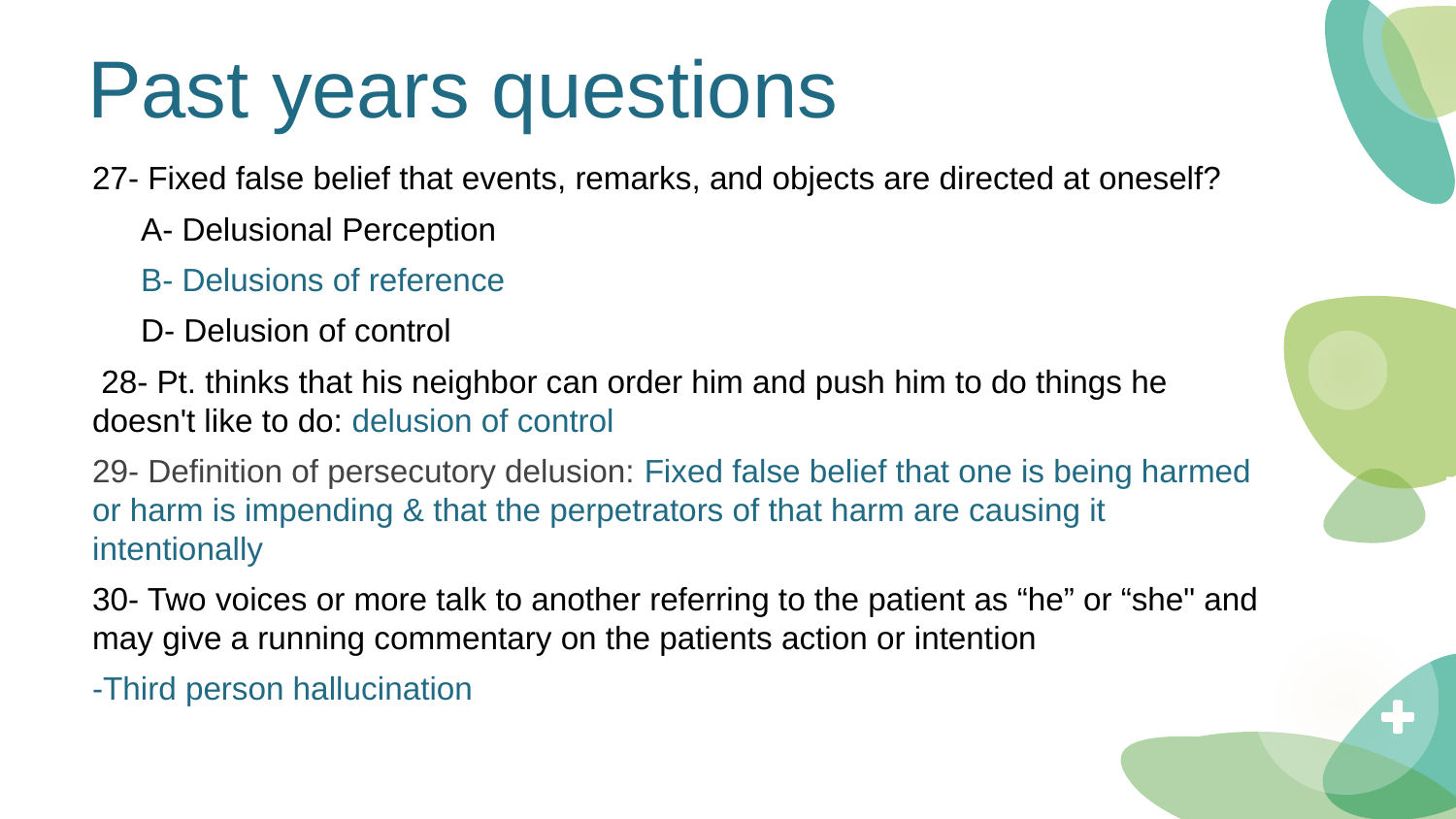

# Past years questions
27- Fixed false belief that events, remarks, and objects are directed at oneself?
A- Delusional Perception
B- Delusions of reference
D- Delusion of control
 28- Pt. thinks that his neighbor can order him and push him to do things he doesn't like to do: delusion of control
29- Definition of persecutory delusion: Fixed false belief that one is being harmed or harm is impending & that the perpetrators of that harm are causing it intentionally
30- Two voices or more talk to another referring to the patient as “he” or “she" and may give a running commentary on the patients action or intention
-Third person hallucination